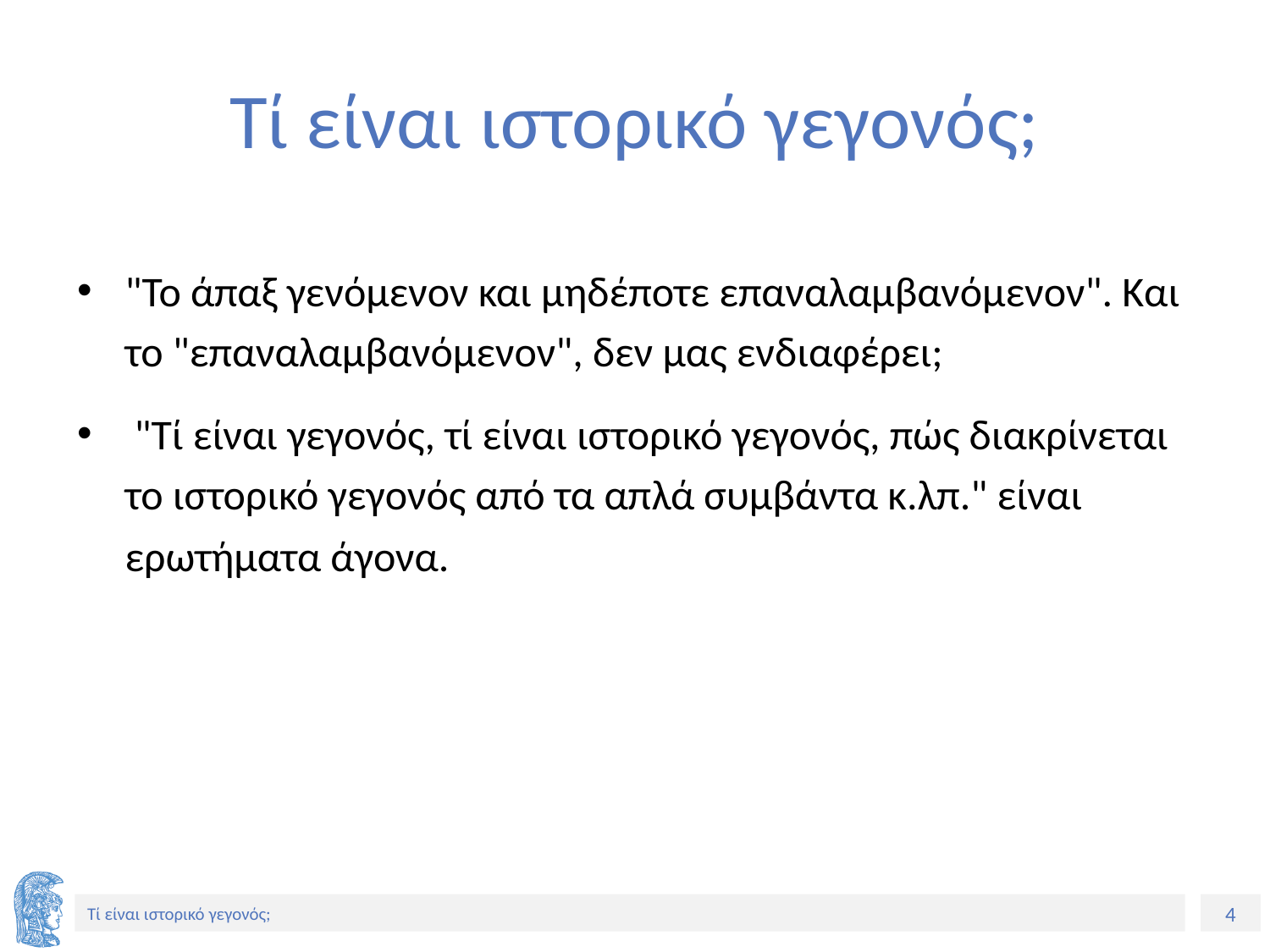

# Τί είναι ιστορικό γεγονός;
"Το άπαξ γενόμενον και μηδέποτε επαναλαμβανόμενον". Και το "επαναλαμβανόμενον", δεν μας ενδιαφέρει;
 "Τί είναι γεγονός, τί είναι ιστορικό γεγονός, πώς διακρίνεται το ιστορικό γεγονός από τα απλά συμβάντα κ.λπ." είναι ερωτήματα άγονα.